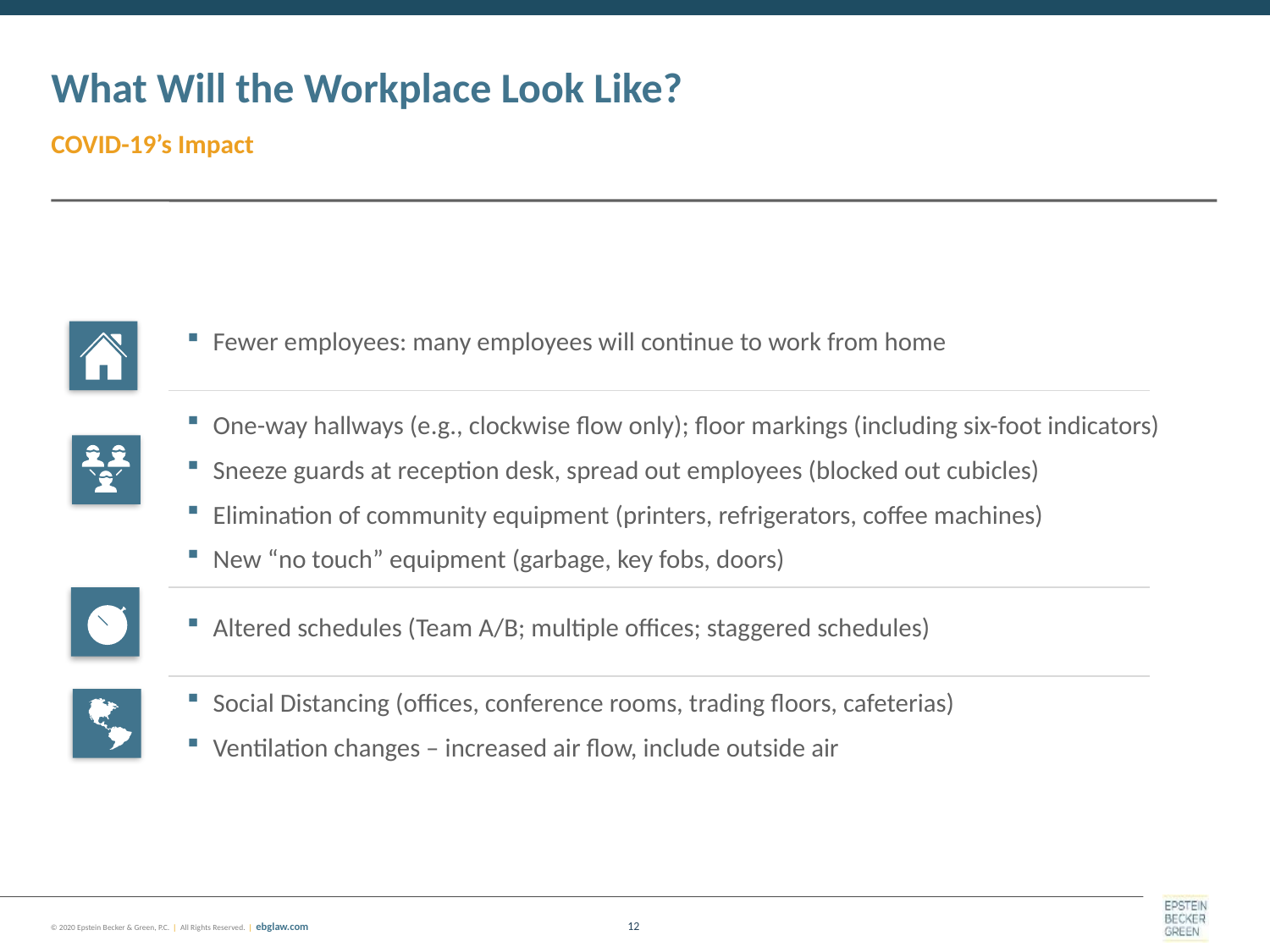

# What Will the Workplace Look Like?
COVID-19’s Impact
Fewer employees: many employees will continue to work from home

One-way hallways (e.g., clockwise flow only); floor markings (including six-foot indicators)
Sneeze guards at reception desk, spread out employees (blocked out cubicles)
Elimination of community equipment (printers, refrigerators, coffee machines)
New “no touch” equipment (garbage, key fobs, doors)

Altered schedules (Team A/B; multiple offices; staggered schedules)

Social Distancing (offices, conference rooms, trading floors, cafeterias)
Ventilation changes – increased air flow, include outside air